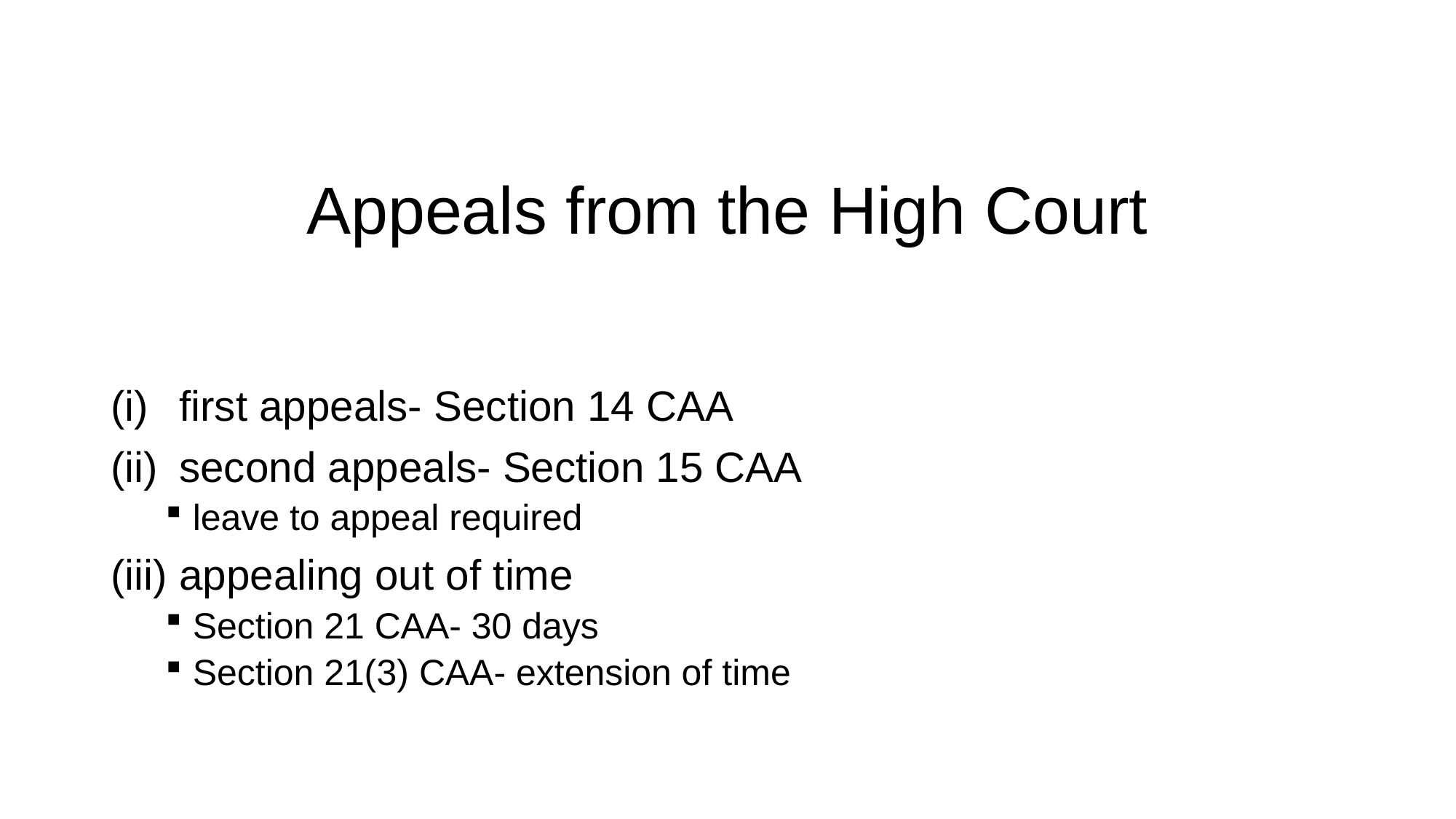

# Appeals from the High Court
first appeals- Section 14 CAA
second appeals- Section 15 CAA
leave to appeal required
appealing out of time
Section 21 CAA- 30 days
Section 21(3) CAA- extension of time